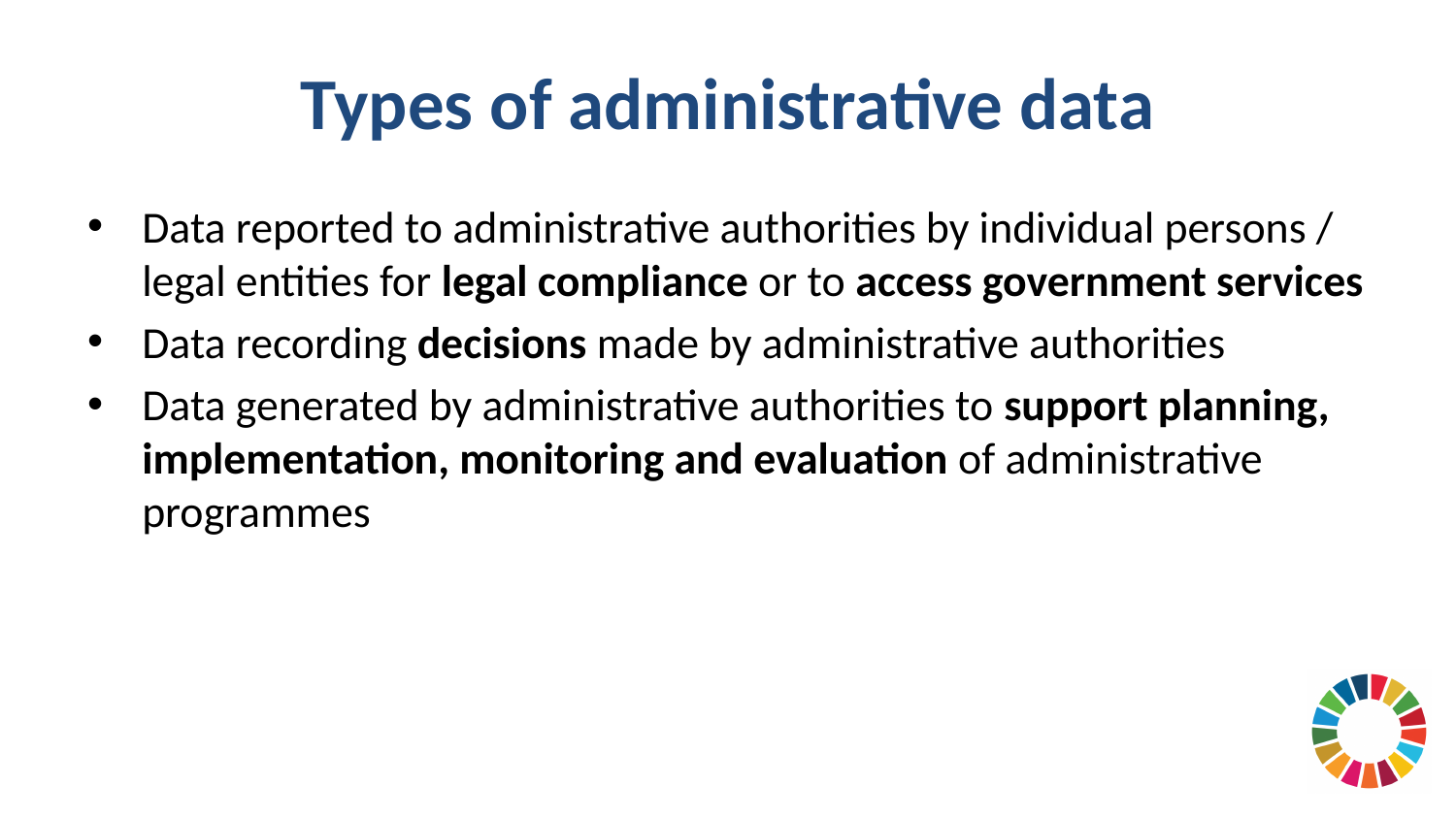

# Types of administrative data
Data reported to administrative authorities by individual persons / legal entities for legal compliance or to access government services
Data recording decisions made by administrative authorities
Data generated by administrative authorities to support planning, implementation, monitoring and evaluation of administrative programmes